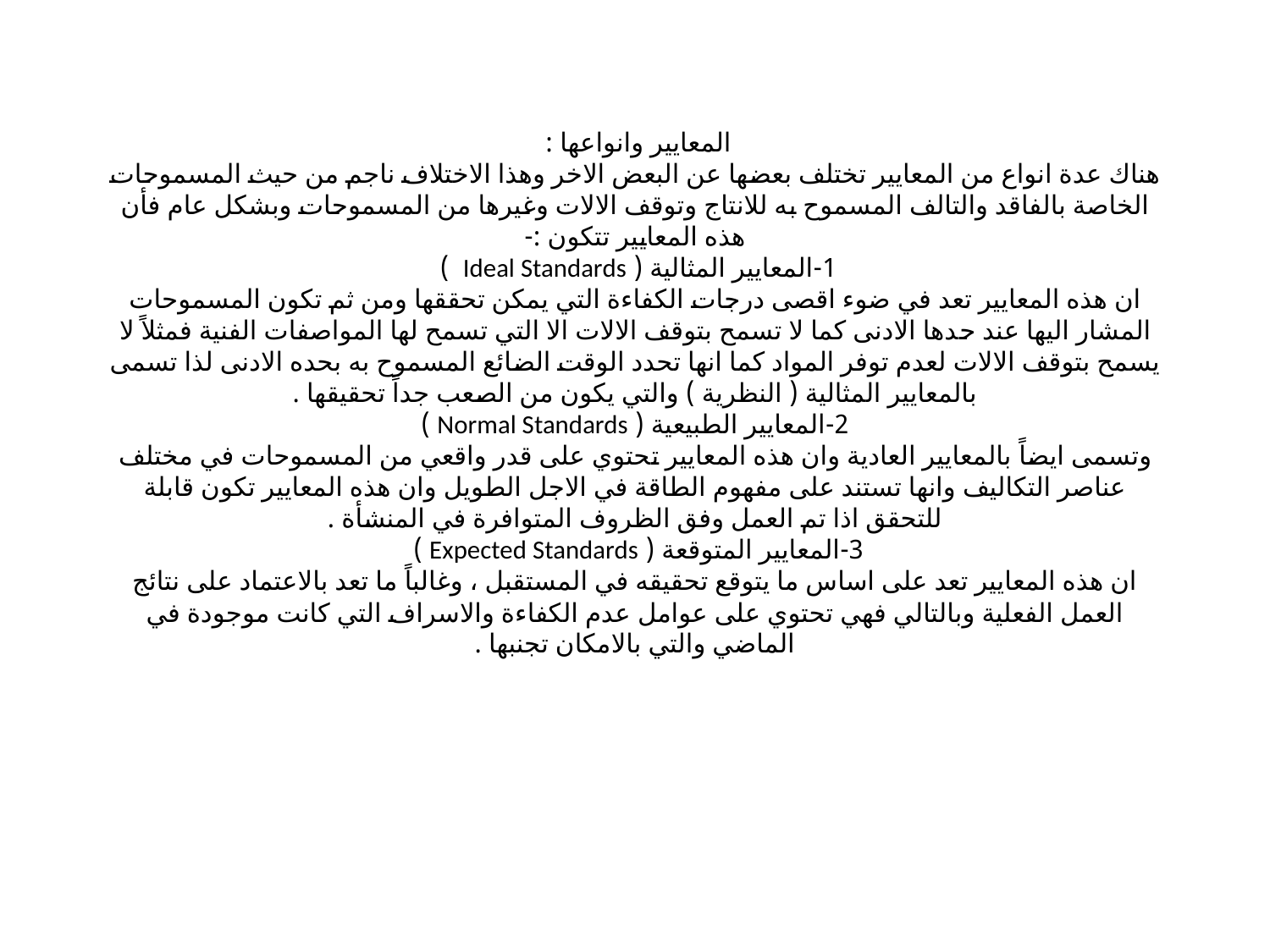

# المعايير وانواعها : هناك عدة انواع من المعايير تختلف بعضها عن البعض الاخر وهذا الاختلاف ناجم من حيث المسموحات الخاصة بالفاقد والتالف المسموح به للانتاج وتوقف الالات وغيرها من المسموحات وبشكل عام فأن هذه المعايير تتكون :- 1-	المعايير المثالية ( Ideal Standards  ) ان هذه المعايير تعد في ضوء اقصى درجات الكفاءة التي يمكن تحققها ومن ثم تكون المسموحات المشار اليها عند حدها الادنى كما لا تسمح بتوقف الالات الا التي تسمح لها المواصفات الفنية فمثلاً لا يسمح بتوقف الالات لعدم توفر المواد كما انها تحدد الوقت الضائع المسموح به بحده الادنى لذا تسمى بالمعايير المثالية ( النظرية ) والتي يكون من الصعب جداً تحقيقها . 2-	المعايير الطبيعية ( Normal Standards ) وتسمى ايضاً بالمعايير العادية وان هذه المعايير تحتوي على قدر واقعي من المسموحات في مختلف عناصر التكاليف وانها تستند على مفهوم الطاقة في الاجل الطويل وان هذه المعايير تكون قابلة للتحقق اذا تم العمل وفق الظروف المتوافرة في المنشأة . 3-	المعايير المتوقعة ( Expected Standards ) ان هذه المعايير تعد على اساس ما يتوقع تحقيقه في المستقبل ، وغالباً ما تعد بالاعتماد على نتائج العمل الفعلية وبالتالي فهي تحتوي على عوامل عدم الكفاءة والاسراف التي كانت موجودة في الماضي والتي بالامكان تجنبها .